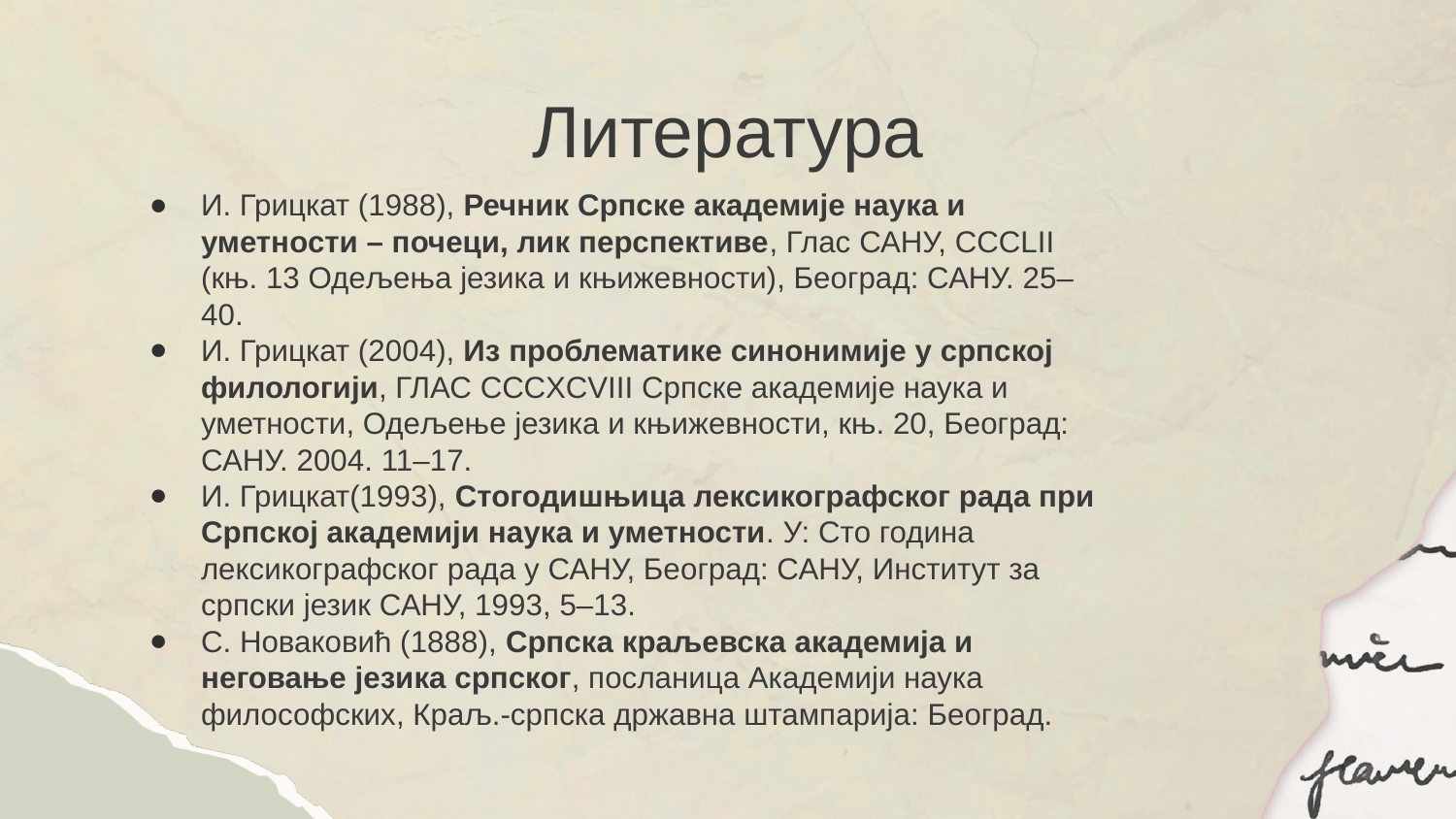

# Литература
И. Грицкат (1988), Речник Српске академије наука и уметности – почеци, лик перспективе, Глас САНУ, CCCLII (књ. 13 Одељења језика и књижевности), Београд: САНУ. 25–40.
И. Грицкат (2004), Из проблематике синонимије у српској филологији, ГЛАС CCCXCVIII Српске академије наука и уметности, Одељење језика и књижевности, књ. 20, Београд: САНУ. 2004. 11–17.
И. Грицкат(1993), Стогодишњица лексикографског рада при Српској академији наука и уметности. У: Сто година лексикографског рада у САНУ, Београд: САНУ, Институт за српски језик САНУ, 1993, 5–13.
С. Новаковић (1888), Српска краљевска академија и неговање језика српског, посланица Академији наука философских, Краљ.-српска државна штампарија: Београд.